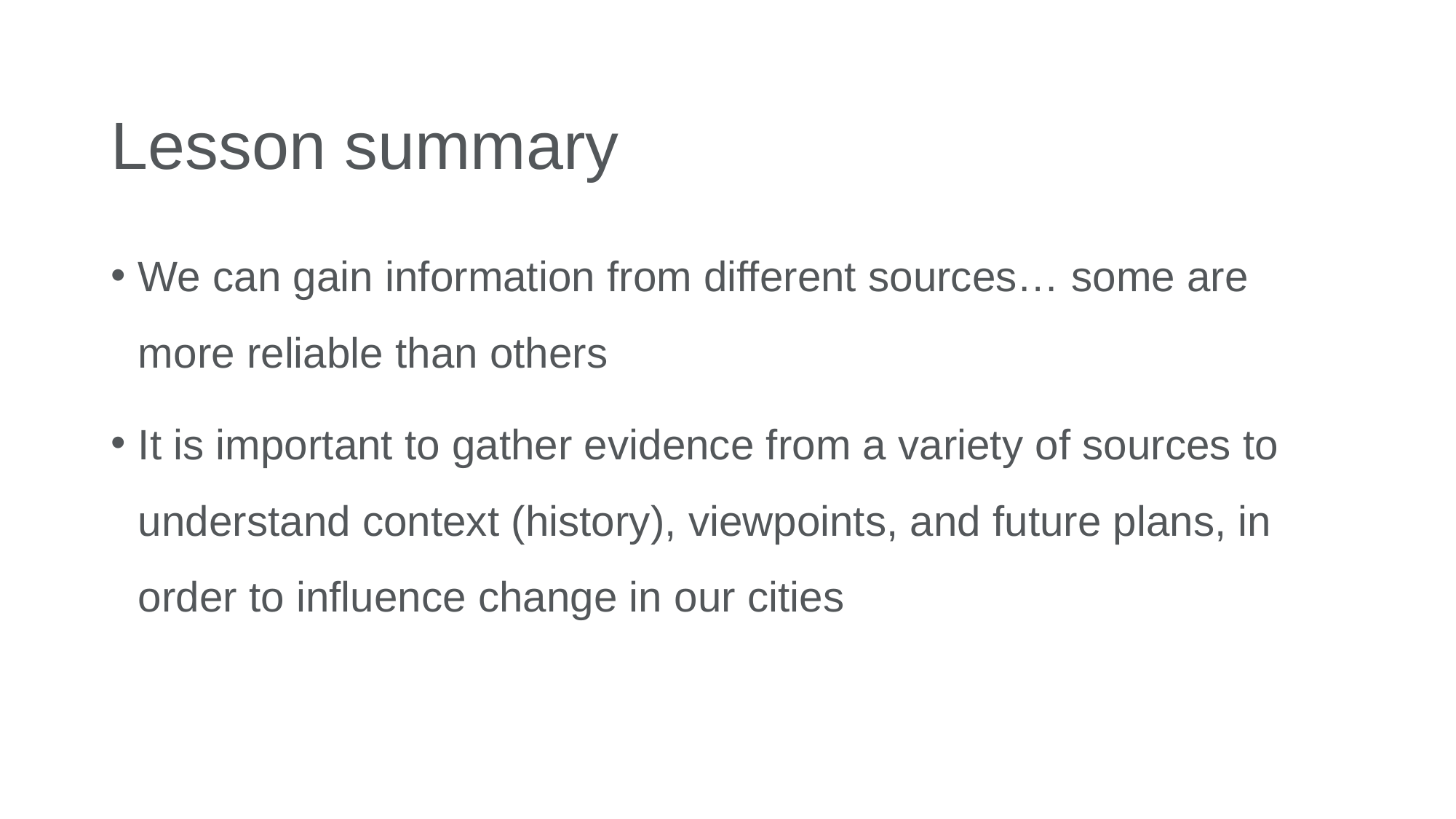

# Lesson summary
We can gain information from different sources… some are more reliable than others
It is important to gather evidence from a variety of sources to understand context (history), viewpoints, and future plans, in order to influence change in our cities